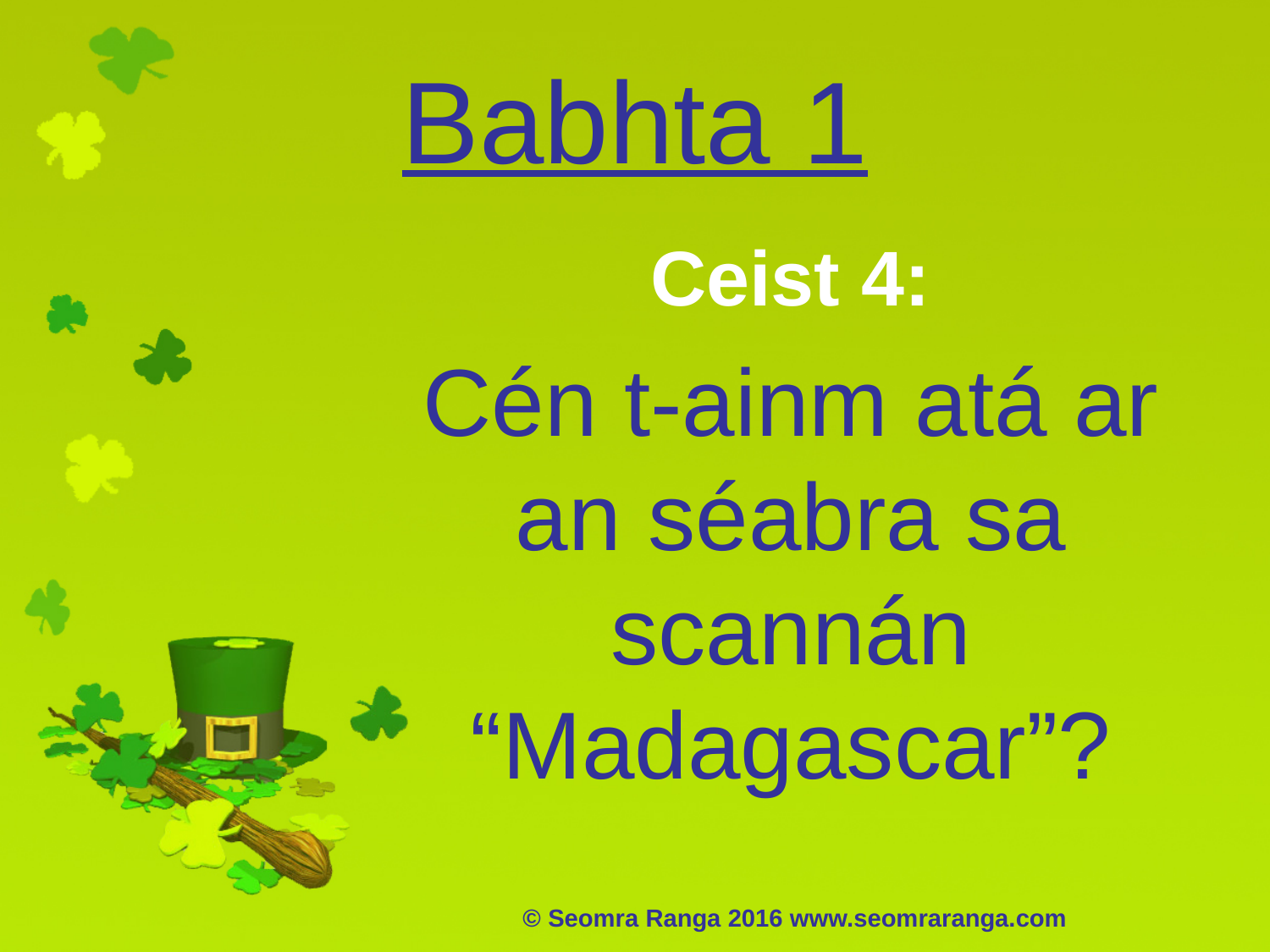

# Babhta 1
Ceist 4:
Cén t-ainm atá ar an séabra sa scannán “Madagascar”?
© Seomra Ranga 2016 www.seomraranga.com